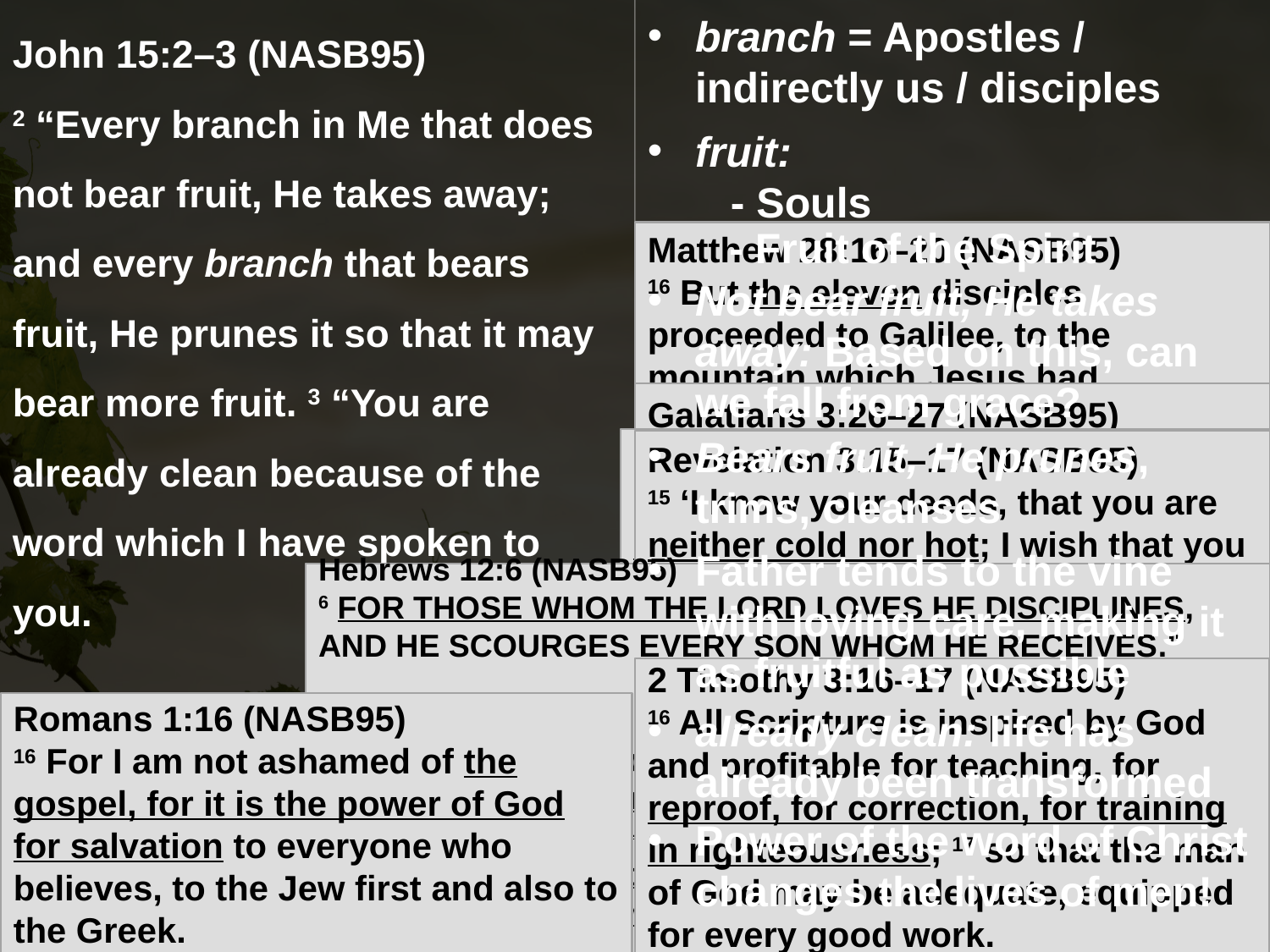

John 15:2–3 (NASB95)
2 “Every branch in Me that does not bear fruit, He takes away; and every branch that bears fruit, He prunes it so that it may bear more fruit. 3 “You are already clean because of the word which I have spoken to you.
branch = Apostles / indirectly us / disciples
fruit:
   - Souls
   - Fruit of the Spirit
Matthew 28:16–20 (NASB95)
16 But the eleven disciples proceeded to Galilee, to the mountain which Jesus had designated. 17 When they saw Him, they worshiped Him; but some were doubtful. 18 And Jesus came up and spoke to them, saying, “All authority has been given to Me in heaven and on earth. 19 “Go therefore and make disciples of all the nations, baptizing them in the name of the Father and the Son and the Holy Spirit, 20 teaching them to observe all that I commanded you; and lo, I am with you always, even to the end of the age.”
Not bear fruit, He takes away: Based on this, can we fall from grace?
Galatians 3:26–27 (NASB95)
26 For you are all sons of God through faith in Christ Jesus. 27 For all of you who were baptized into Christ have clothed yourselves with Christ.
Galatians 5:22–23 (NASB95)
22 But the fruit of the Spirit is love, joy, peace, patience, kindness, goodness, faithfulness, 23 gentleness, self-control; against such things there is no law.
Bears fruit, He prunes, trims, cleanses
Hebrews 3:12–14 (NASB95)
12 Take care, brethren, that there not be in any one of you an evil, unbelieving heart that falls away from the living God. 13 But encourage one another day after day, as long as it is still called “Today,” so that none of you will be hardened by the deceitfulness of sin. 14 For we have become partakers of Christ, if we hold fast the beginning of our assurance firm until the end,
Revelation 3:15–17 (NASB95)
15 ‘I know your deeds, that you are neither cold nor hot; I wish that you were cold or hot. 16 ‘So because you are lukewarm, and neither hot nor cold, I will spit you out of My mouth. 17 ‘Because you say, “I am rich, and have become wealthy, and have need of nothing,” and you do not know that you are wretched and miserable and poor and blind and naked,
Father tends to the vine with loving care, making it as fruitful as possible
Hebrews 12:6 (NASB95)
6 For those whom the Lord loves He disciplines, And He scourges every son whom He receives.”

Hebrews 12:10–11 (NASB95)
10 For they disciplined us for a short time as seemed best to them, but He disciplines us for our good, so that we may share His holiness. 11 All discipline for the moment seems not to be joyful, but sorrowful; yet to those who have been trained by it, afterwards it yields the peaceful fruit of righteousness.
2 Timothy 2:1–2 (NASB95)
1 You therefore, my son, be strong in the grace that is in Christ Jesus. 2 The things which you have heard from me in the presence of many witnesses, entrust these to faithful men who will be able to teach others also.
2 Timothy 3:16–17 (NASB95)
16 All Scripture is inspired by God and profitable for teaching, for reproof, for correction, for training in righteousness; 17 so that the man of God may be adequate, equipped for every good work.
Romans 1:16 (NASB95)
16 For I am not ashamed of the gospel, for it is the power of God for salvation to everyone who believes, to the Jew first and also to the Greek.
already clean: life has already been transformed
Galatians 5:4 (NASB95)
4 You have been severed from Christ, you who are seeking to be justified by law; you have fallen from grace.
John 13:10 (NASB95)
10 Jesus said to him, “He who has bathed needs only to wash his feet, but is completely clean; and you are clean, but not all of you.”
Power of the word of Christ changes the lives of men!